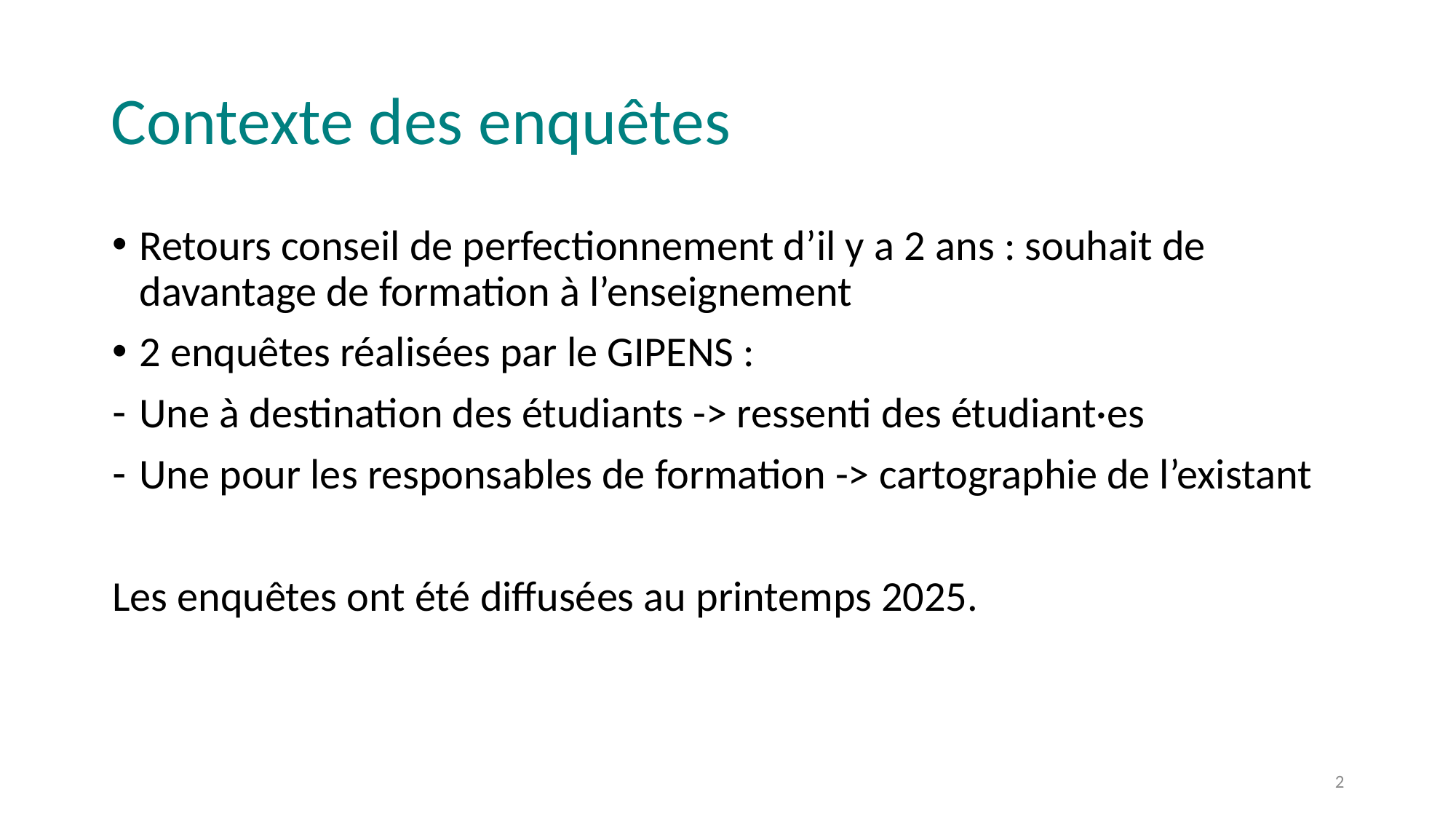

# Contexte des enquêtes
Retours conseil de perfectionnement d’il y a 2 ans : souhait de davantage de formation à l’enseignement
2 enquêtes réalisées par le GIPENS :
Une à destination des étudiants -> ressenti des étudiant·es
Une pour les responsables de formation -> cartographie de l’existant

Les enquêtes ont été diffusées au printemps 2025.
2